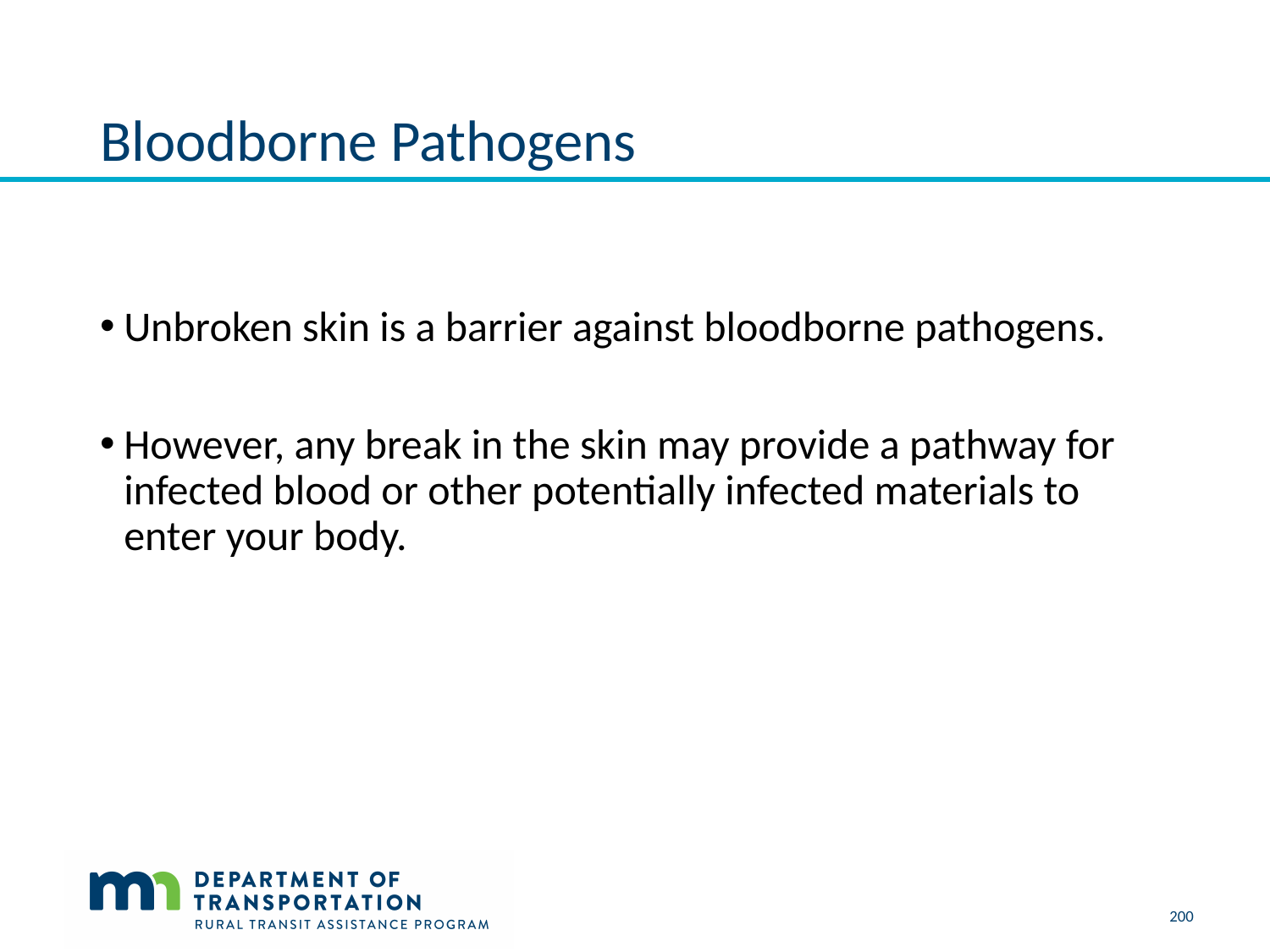

# Bloodborne Pathogens

Unbroken skin is a barrier against bloodborne pathogens.

However, any break in the skin may provide a pathway for infected blood or other potentially infected materials to enter your body.

200